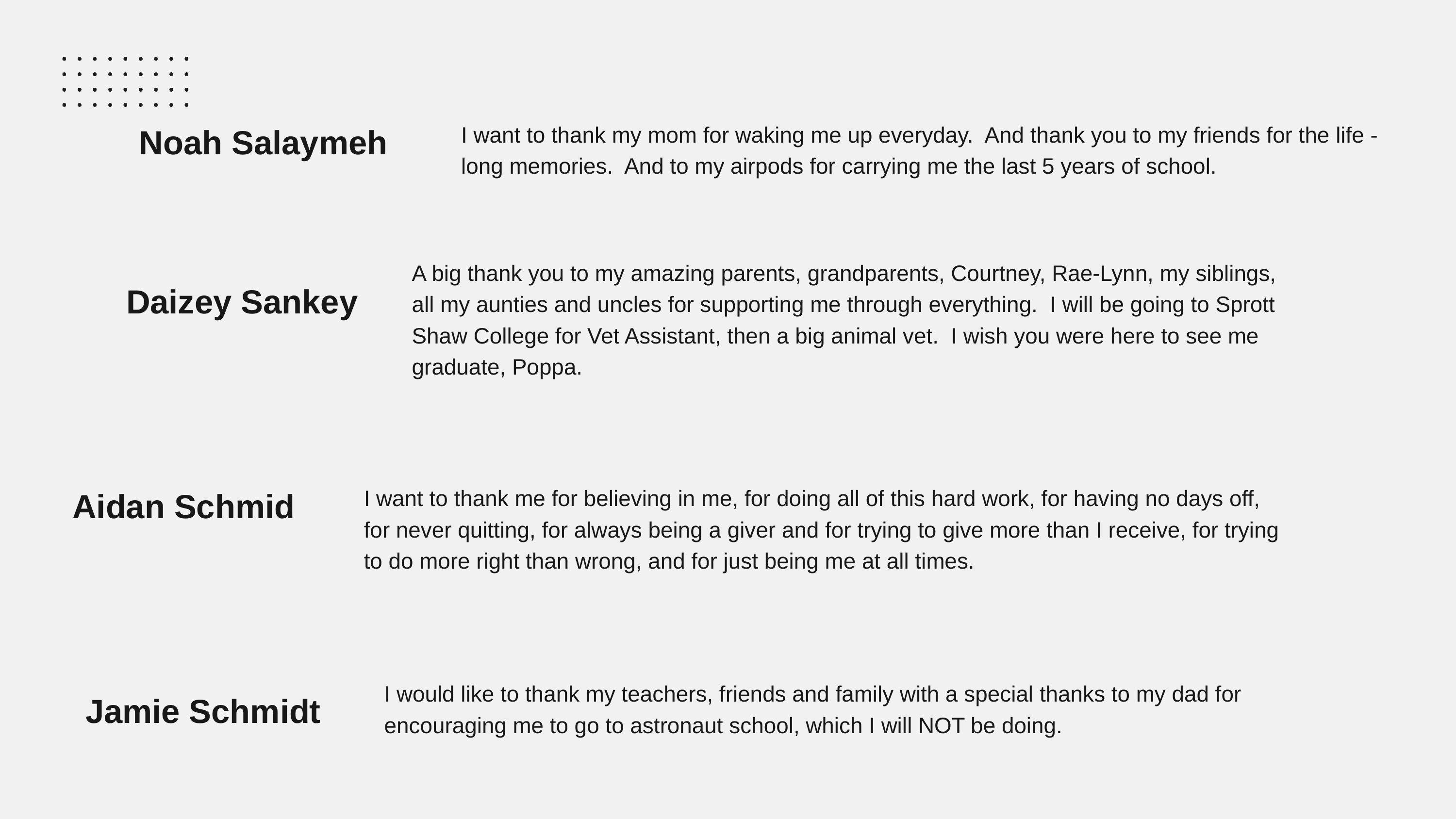

Noah Salaymeh
I want to thank my mom for waking me up everyday.  And thank you to my friends for the life - long memories.  And to my airpods for carrying me the last 5 years of school.
A big thank you to my amazing parents, grandparents, Courtney, Rae-Lynn, my siblings, all my aunties and uncles for supporting me through everything.  I will be going to Sprott Shaw College for Vet Assistant, then a big animal vet.  I wish you were here to see me graduate, Poppa.
Daizey Sankey
Aidan Schmid
I want to thank me for believing in me, for doing all of this hard work, for having no days off, for never quitting, for always being a giver and for trying to give more than I receive, for trying to do more right than wrong, and for just being me at all times.
I would like to thank my teachers, friends and family with a special thanks to my dad for encouraging me to go to astronaut school, which I will NOT be doing.
Jamie Schmidt